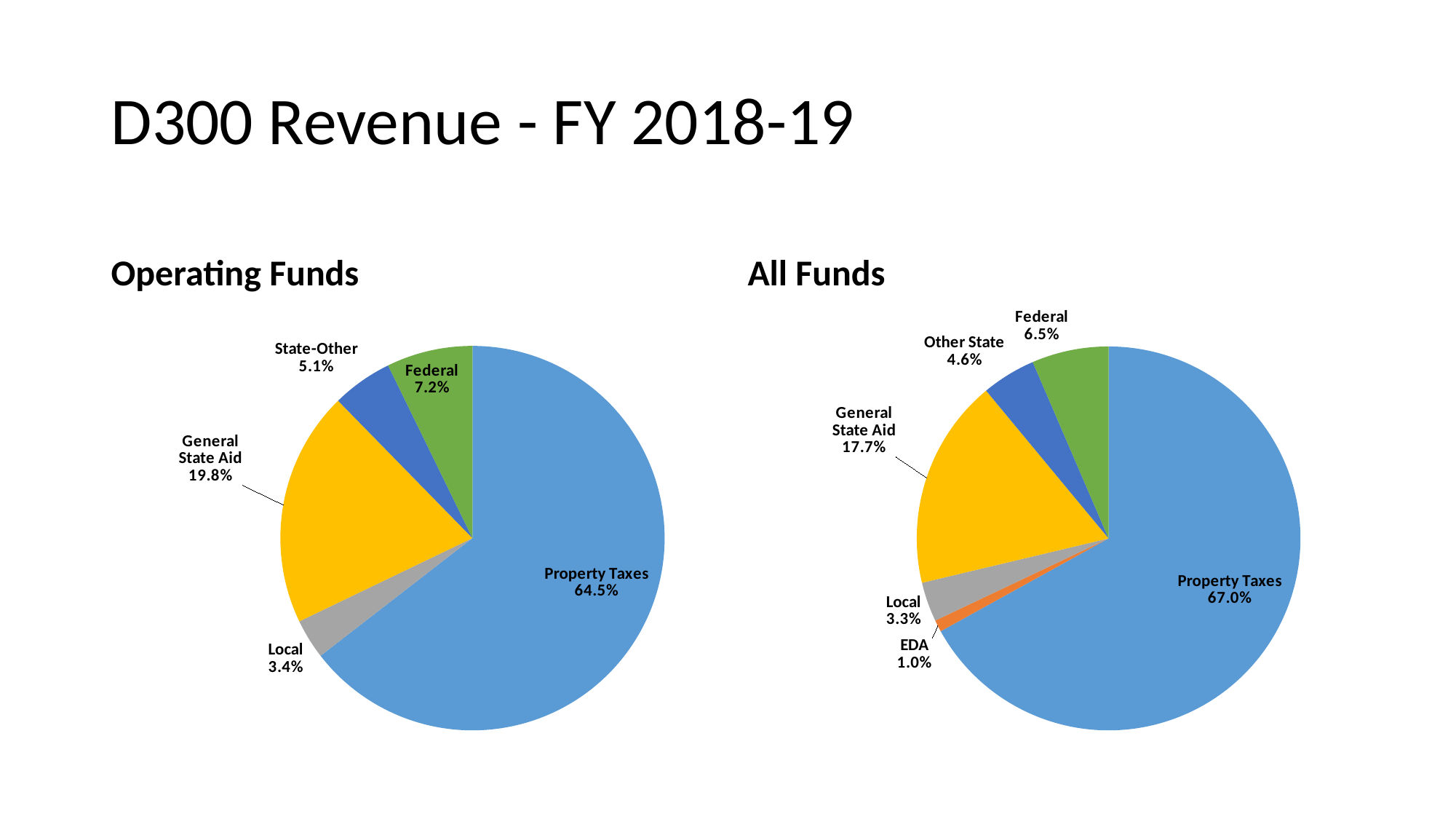

# D300 Revenue - FY 2018-19
Operating Funds
All Funds

### Chart

| Category |  |
|---|---|
| Property Taxes | 168642314.04488957 |
| Economic Development Act | 0.0 |
| Local | 8765204.0 |
| General State Aid | 51751340.93 |
| State-Other | 13309848.41 |
| Federal | 18922930.0 |

### Chart

| Category |  |
|---|---|
| Property Taxes | 195836561.04488957 |
| EDA | 2894112.0 |
| Local | 9720204.0 |
| General State Aid | 51751340.93 |
| Other State | 13309848.41 |
| Federal | 18922930.0 |